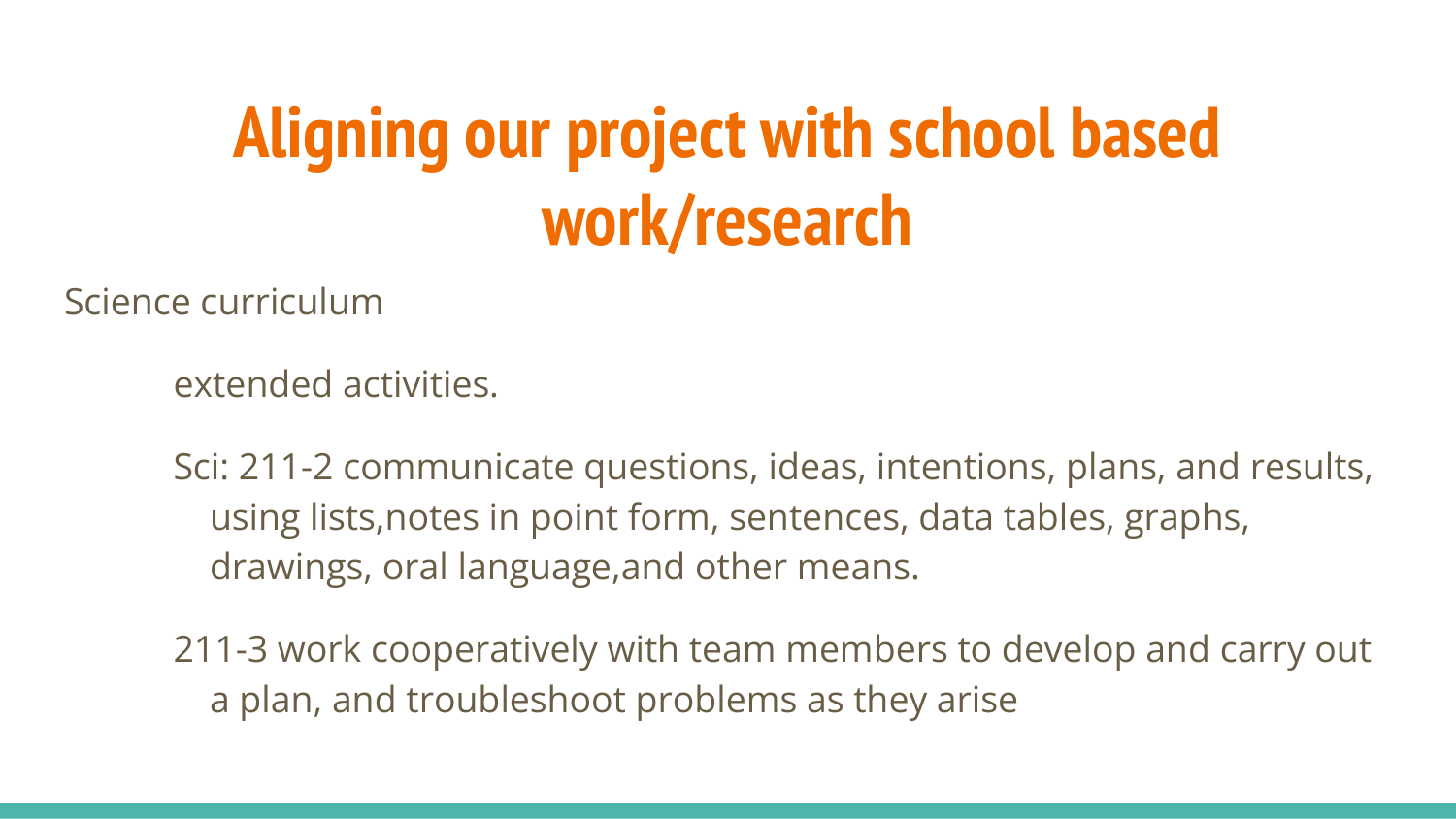

# Aligning our project with school based work/research
Science curriculum
extended activities.
Sci: 211-2 communicate questions, ideas, intentions, plans, and results, using lists,notes in point form, sentences, data tables, graphs, drawings, oral language,and other means.
211-3 work cooperatively with team members to develop and carry out a plan, and troubleshoot problems as they arise